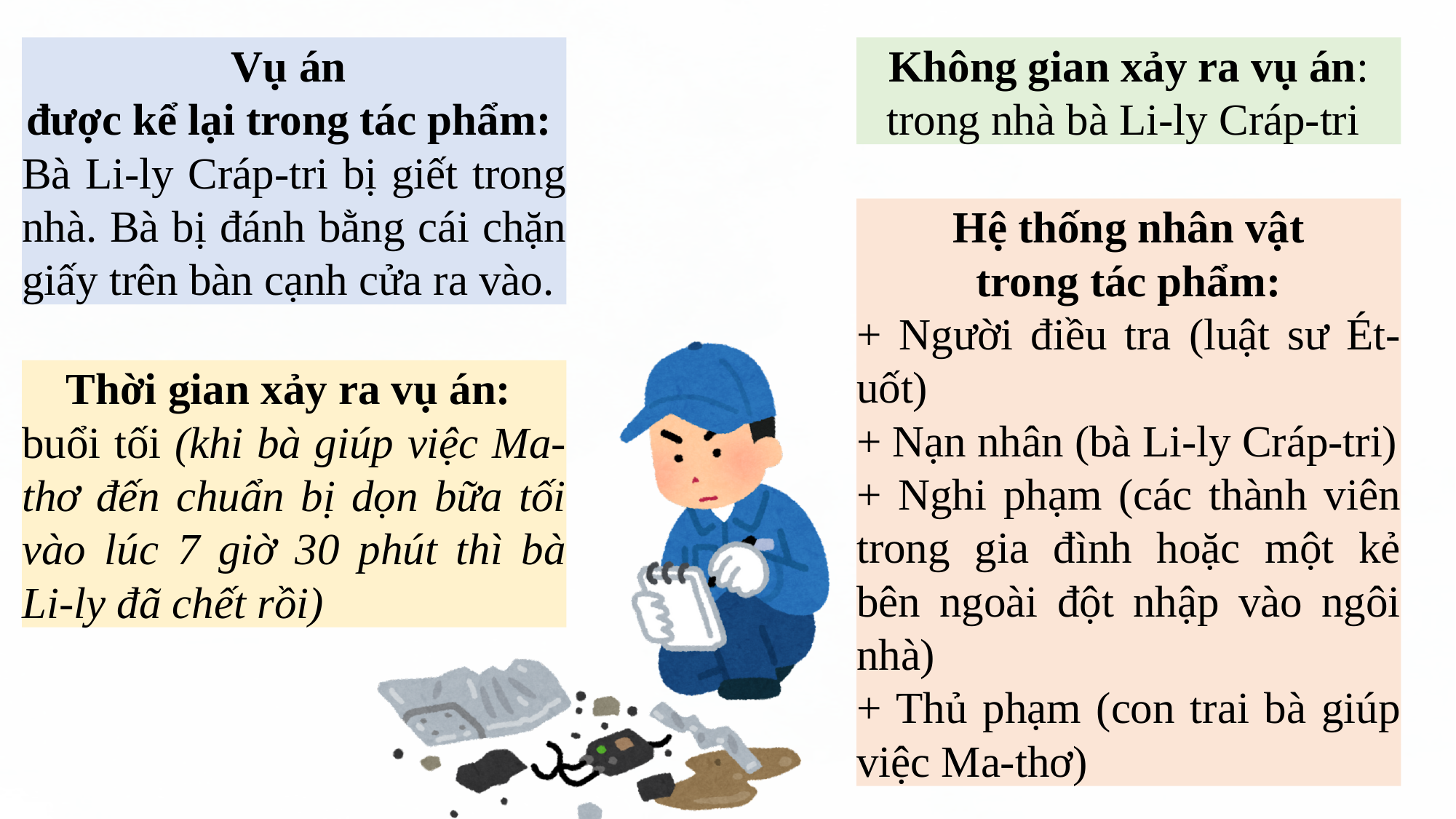

Vụ án
được kể lại trong tác phẩm:
Bà Li-ly Cráp-tri bị giết trong nhà. Bà bị đánh bằng cái chặn giấy trên bàn cạnh cửa ra vào.
Không gian xảy ra vụ án: trong nhà bà Li-ly Cráp-tri
Hệ thống nhân vật
 trong tác phẩm:
+ Người điều tra (luật sư Ét-uốt)
+ Nạn nhân (bà Li-ly Cráp-tri)
+ Nghi phạm (các thành viên trong gia đình hoặc một kẻ bên ngoài đột nhập vào ngôi nhà)
+ Thủ phạm (con trai bà giúp việc Ma-thơ)

Thời gian xảy ra vụ án:
buổi tối (khi bà giúp việc Ma-thơ đến chuẩn bị dọn bữa tối vào lúc 7 giờ 30 phút thì bà Li-ly đã chết rồi)